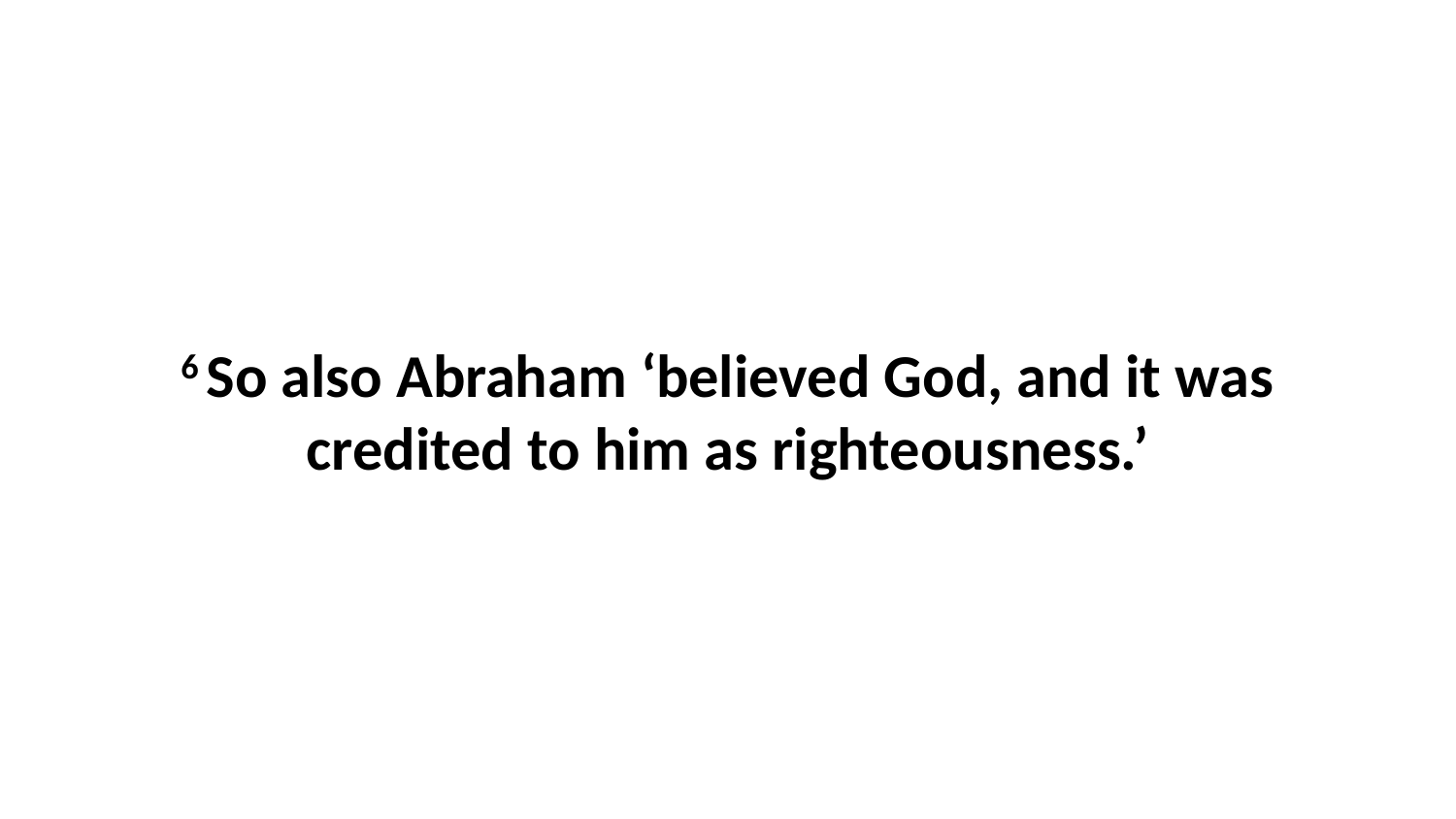

6 So also Abraham ‘believed God, and it was credited to him as righteousness.’